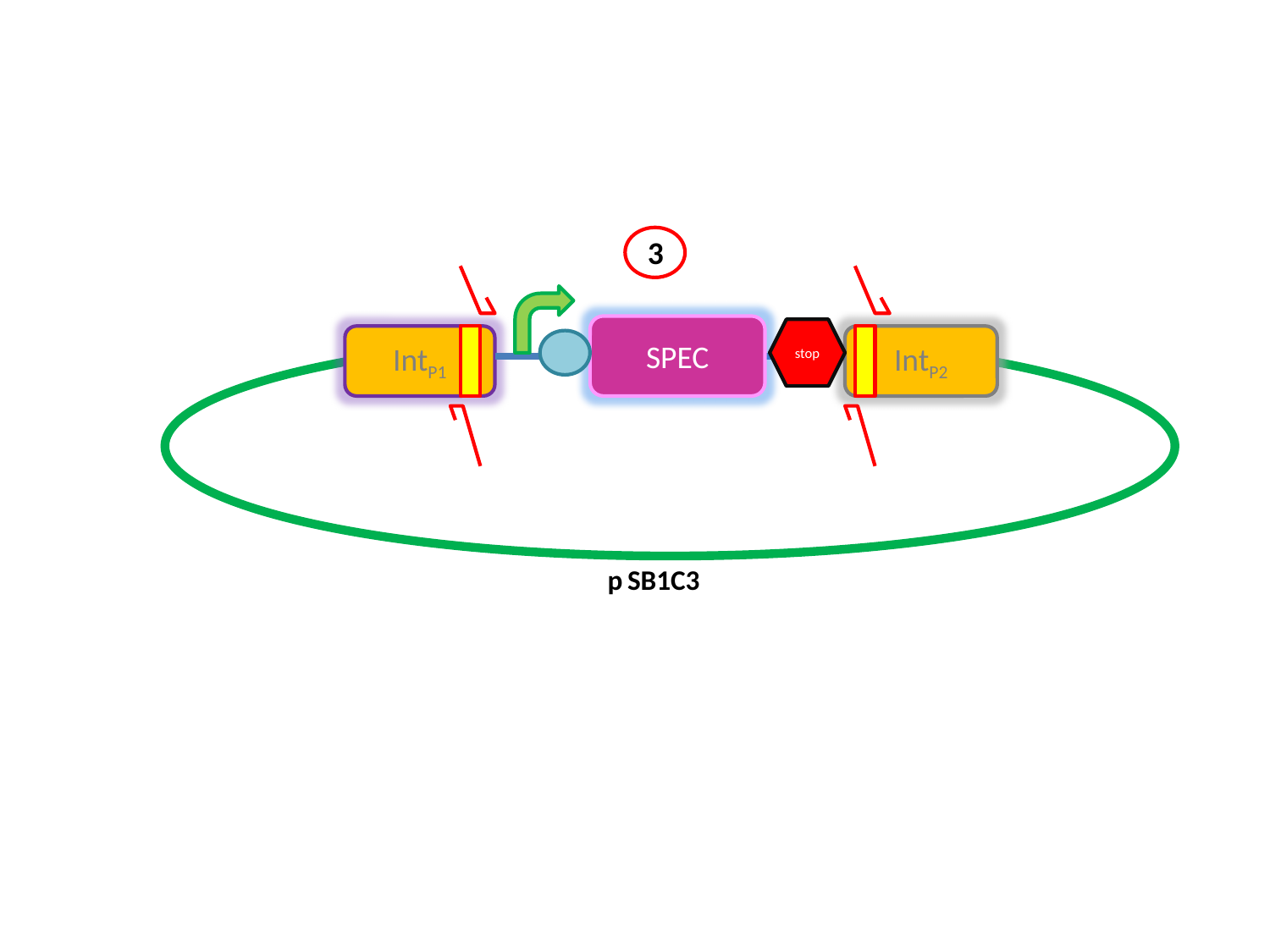

3

SPEC
stop
IntP1
IntP2

p SB1C3